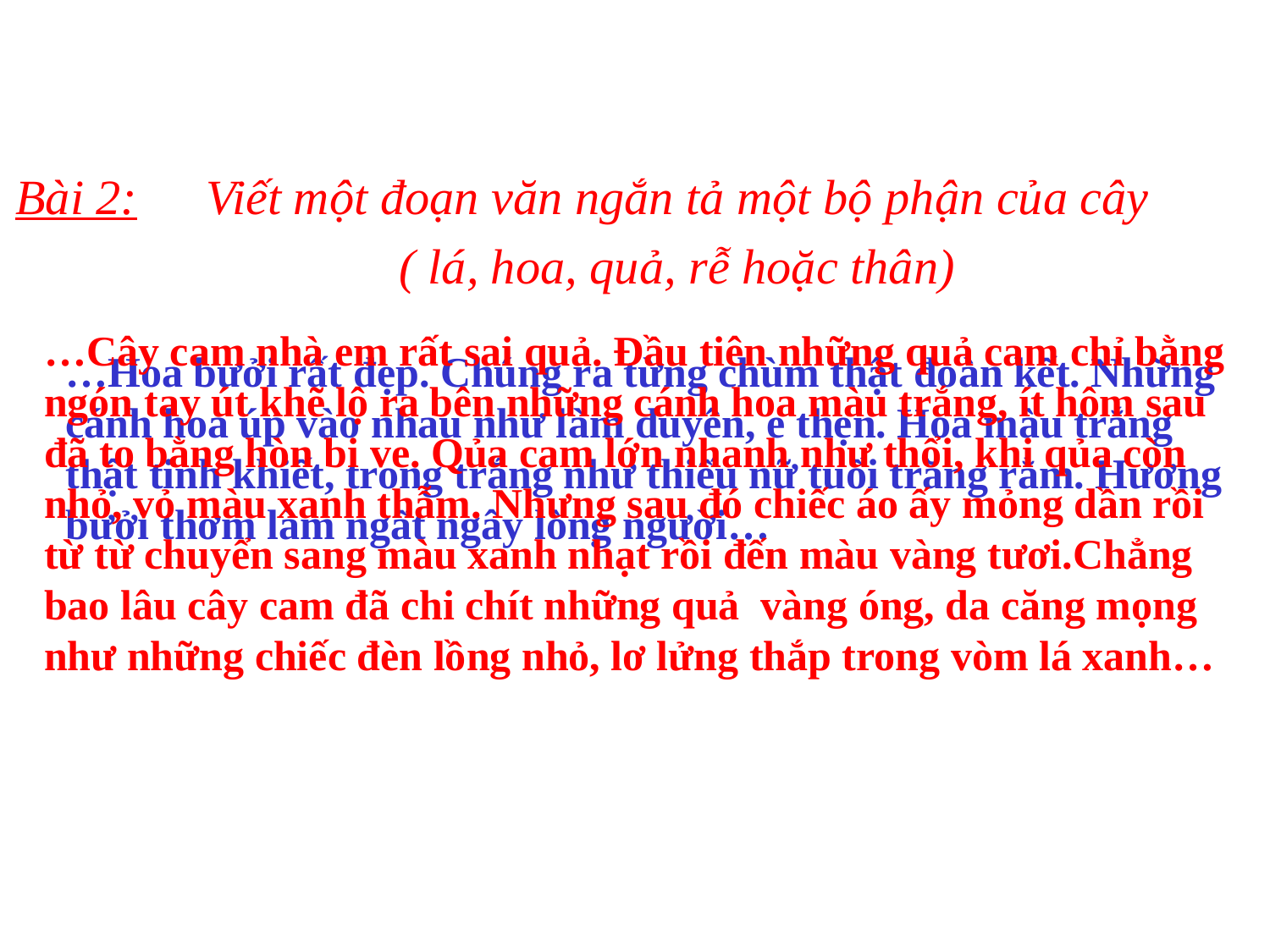

Bài 2:
Viết một đoạn văn ngắn tả một bộ phận của cây
( lá, hoa, quả, rễ hoặc thân)
…Cây cam nhà em rất sai quả. Đầu tiên những quả cam chỉ bằng ngón tay út khẽ lộ ra bên những cánh hoa màu trắng, ít hôm sau đã to bằng hòn bi ve. Qủa cam lớn nhanh như thổi, khi qủa còn nhỏ, vỏ màu xanh thẫm. Nhưng sau đó chiếc áo ấy mỏng dần rồi từ từ chuyển sang màu xanh nhạt rồi đến màu vàng tươi.Chẳng bao lâu cây cam đã chi chít những quả  vàng óng, da căng mọng như những chiếc đèn lồng nhỏ, lơ lửng thắp trong vòm lá xanh…
…Hoa bưởi rất đẹp. Chúng ra từng chùm thật đoàn kết. Những cánh hoa úp vào nhau như làm duyên, e thẹn. Hoa màu trắng thật tinh khiết, trong trắng như thiếu nữ tuổi trăng rằm. Hương bưởi thơm làm ngất ngây lòng người…